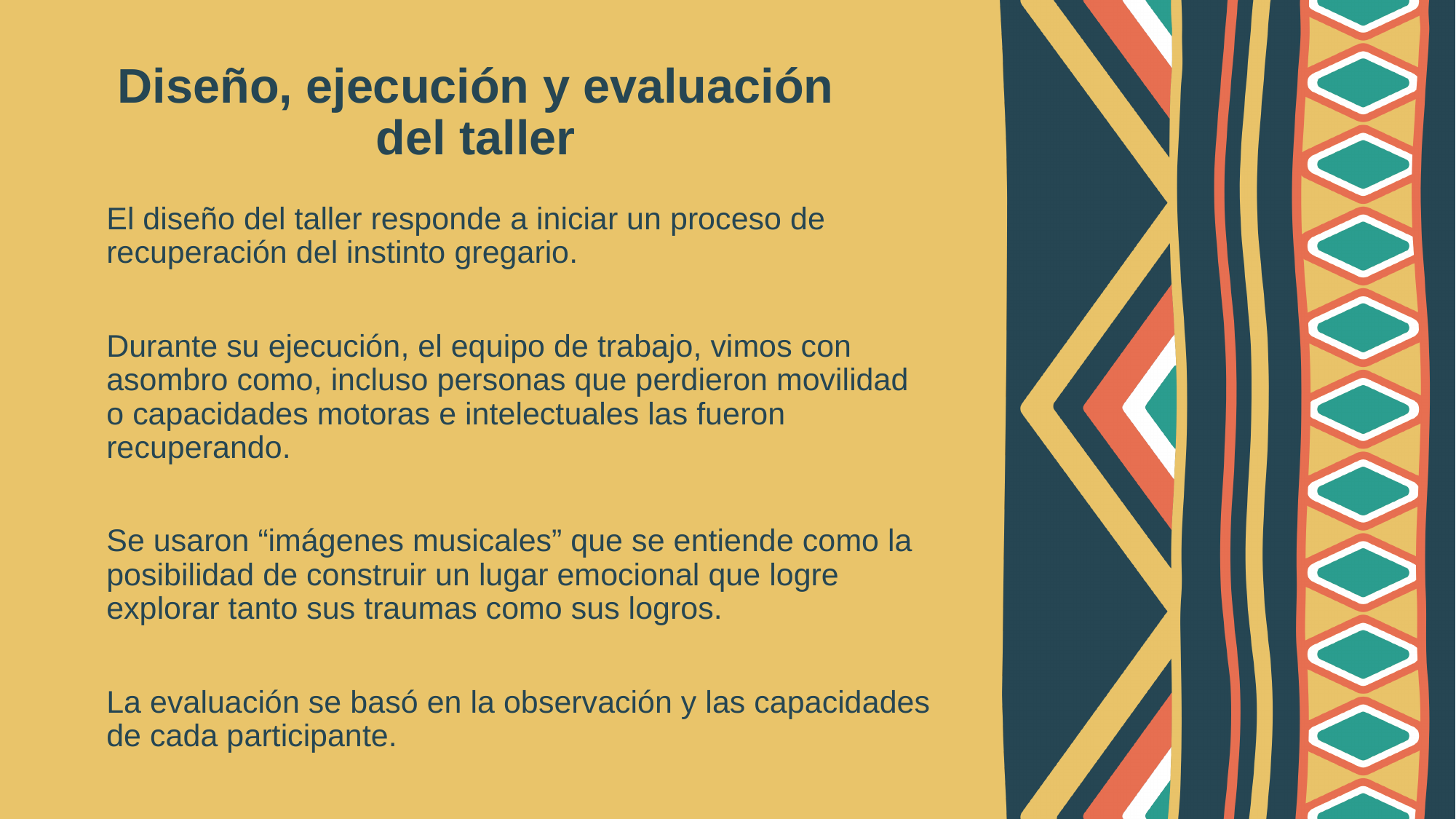

# Diseño, ejecución y evaluación del taller
El diseño del taller responde a iniciar un proceso de recuperación del instinto gregario.

Durante su ejecución, el equipo de trabajo, vimos con asombro como, incluso personas que perdieron movilidad o capacidades motoras e intelectuales las fueron recuperando.

Se usaron “imágenes musicales” que se entiende como la posibilidad de construir un lugar emocional que logre explorar tanto sus traumas como sus logros.

La evaluación se basó en la observación y las capacidades de cada participante.